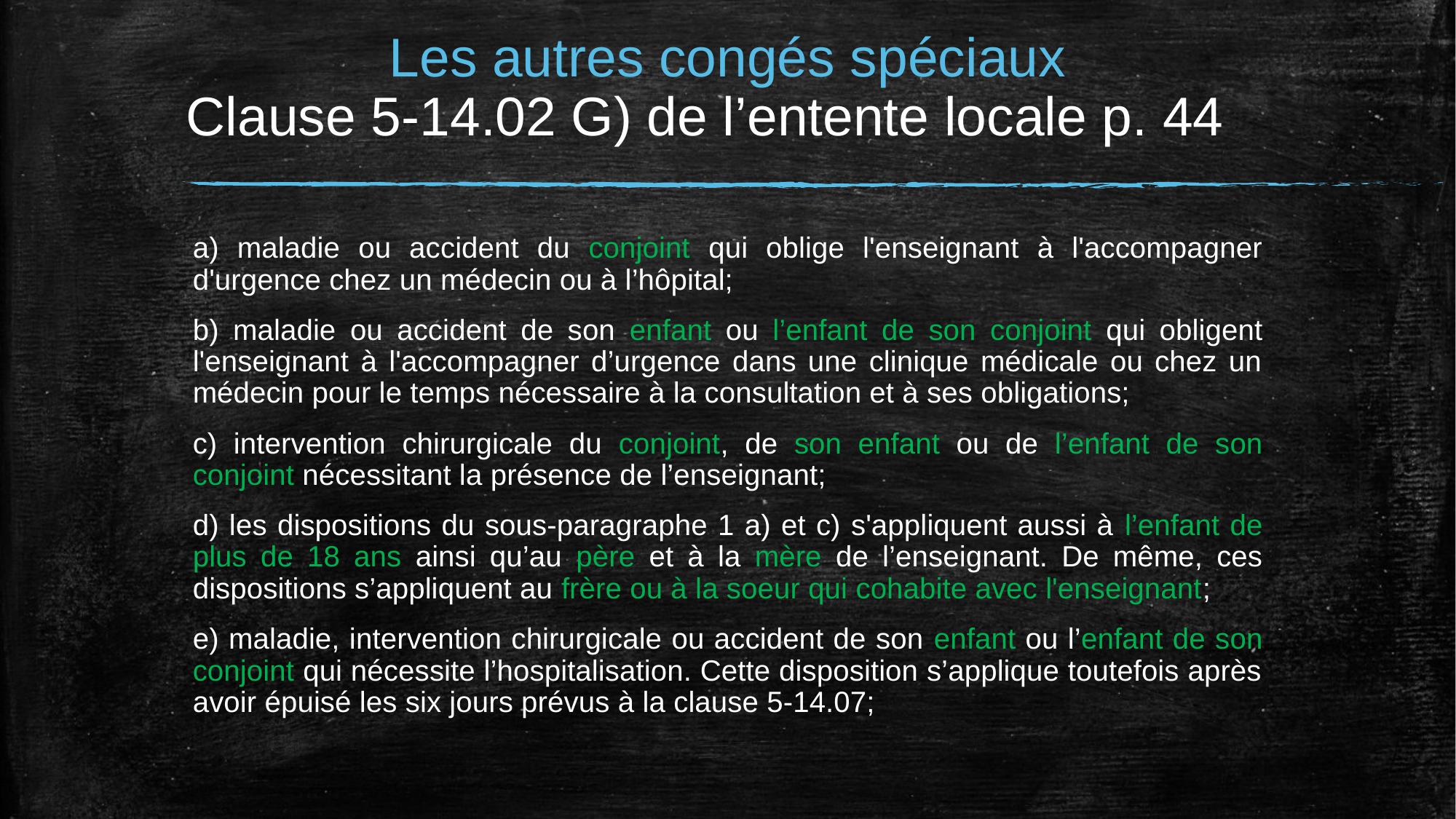

# Les autres congés spéciaux Clause 5-14.02 G) de l’entente locale p. 44
a) maladie ou accident du conjoint qui oblige l'enseignant à l'accompagner d'urgence chez un médecin ou à l’hôpital;
b) maladie ou accident de son enfant ou l’enfant de son conjoint qui obligent l'enseignant à l'accompagner d’urgence dans une clinique médicale ou chez un médecin pour le temps nécessaire à la consultation et à ses obligations;
c) intervention chirurgicale du conjoint, de son enfant ou de l’enfant de son conjoint nécessitant la présence de l’enseignant;
d) les dispositions du sous-paragraphe 1 a) et c) s'appliquent aussi à l’enfant de plus de 18 ans ainsi qu’au père et à la mère de l’enseignant. De même, ces dispositions s’appliquent au frère ou à la soeur qui cohabite avec l'enseignant;
e) maladie, intervention chirurgicale ou accident de son enfant ou l’enfant de son conjoint qui nécessite l’hospitalisation. Cette disposition s’applique toutefois après avoir épuisé les six jours prévus à la clause 5-14.07;